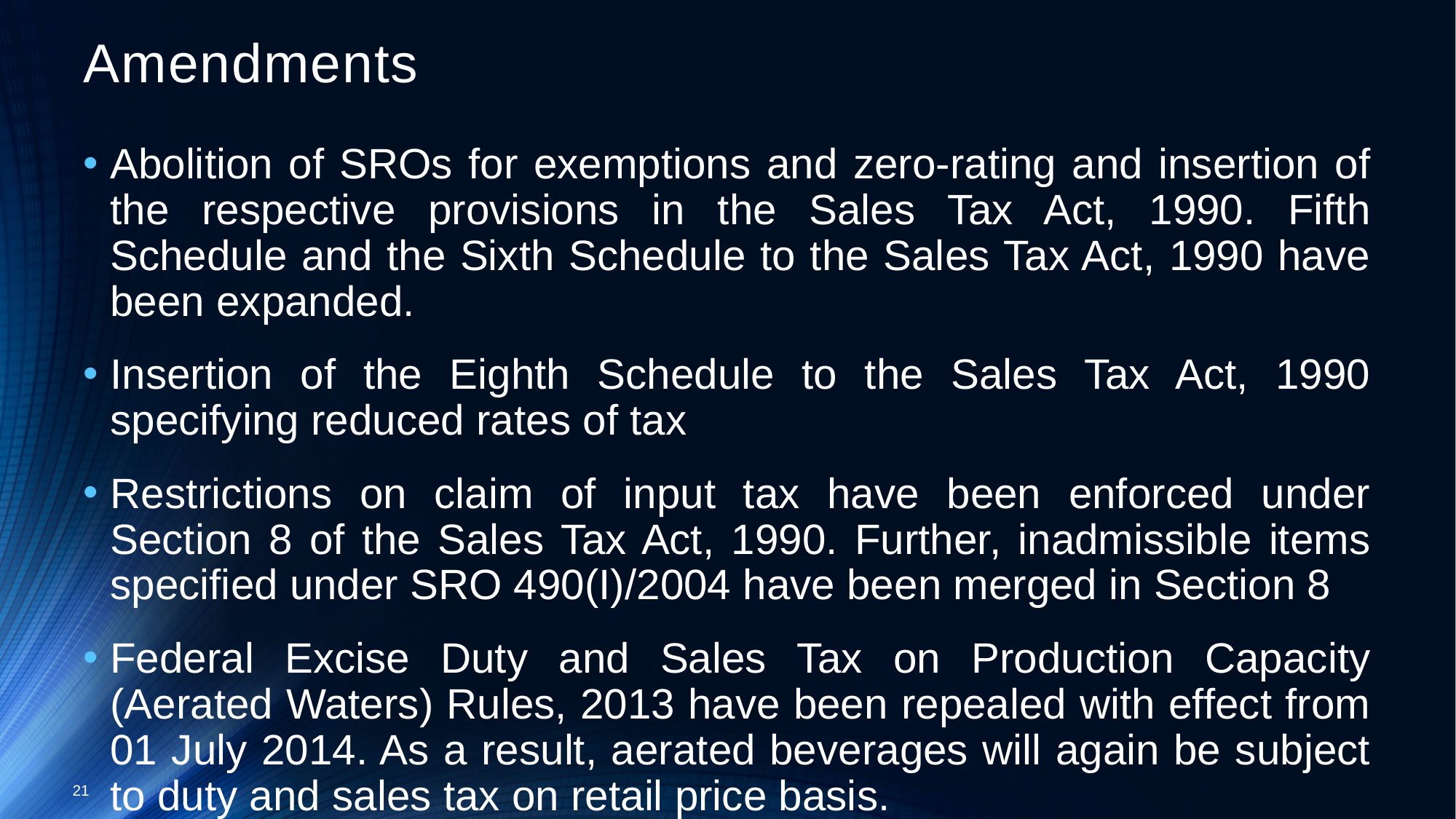

Amendments
#
Abolition of SROs for exemptions and zero-rating and insertion of the respective provisions in the Sales Tax Act, 1990. Fifth Schedule and the Sixth Schedule to the Sales Tax Act, 1990 have been expanded.
Insertion of the Eighth Schedule to the Sales Tax Act, 1990 specifying reduced rates of tax
Restrictions on claim of input tax have been enforced under Section 8 of the Sales Tax Act, 1990. Further, inadmissible items specified under SRO 490(I)/2004 have been merged in Section 8
Federal Excise Duty and Sales Tax on Production Capacity (Aerated Waters) Rules, 2013 have been repealed with effect from 01 July 2014. As a result, aerated beverages will again be subject to duty and sales tax on retail price basis.

21